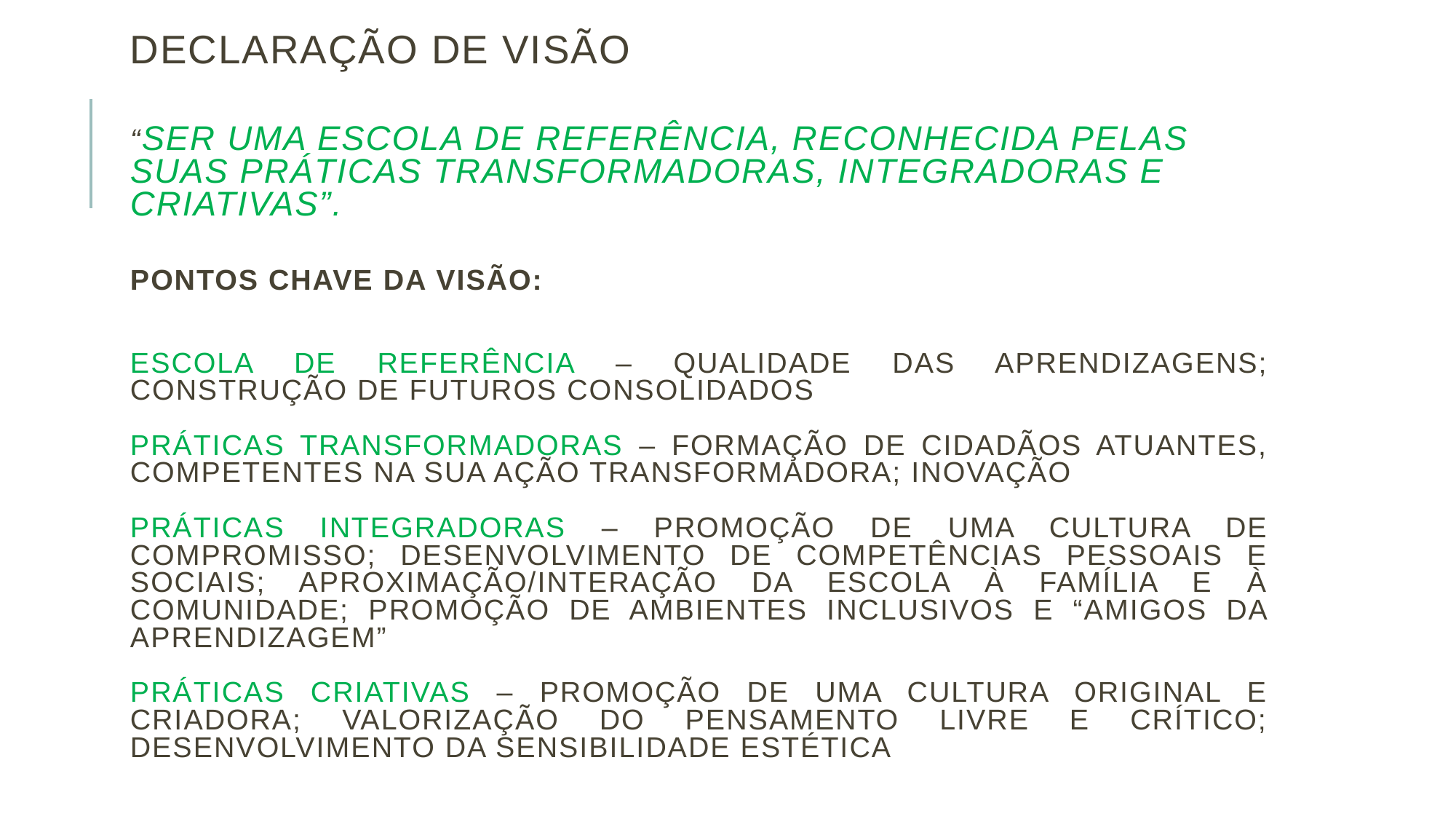

# Declaração de visão “Ser uma escola de referência, reconhecida pelas suas práticas transformadoras, integradoras e criativas”.

Pontos chave DA VISÃO:

Escola de referência – Qualidade das aprendizagens; Construção de Futuros consolidados

Práticas transformadoras – Formação de cidadãos atuantes, competentes na sua ação transformadora; Inovação

Práticas Integradoras – Promoção de uma cultura de compromisso; Desenvolvimento de competências Pessoais e sociais; aproximação/interação da escola à família e à comunidade; Promoção DE AMBIENTES INCLUSIVOS E “AMIGOS DA APRENDIZAGEM”

Práticas Criativas – Promoção de uma cultura original e criadora; valorização do pensamento livre e crítico; Desenvolvimento da sensibilidade estética